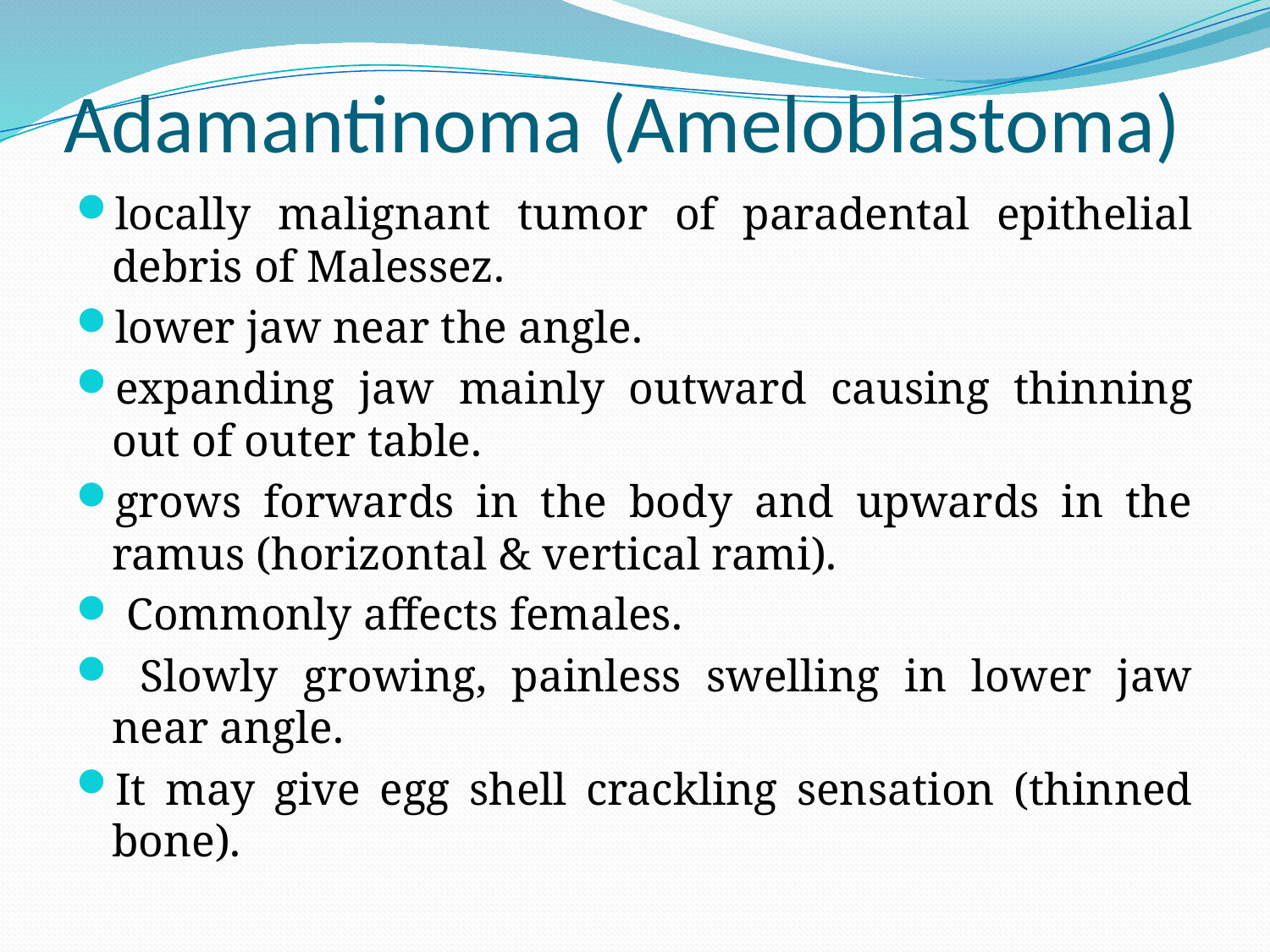

# Adamantinoma (Ameloblastoma)
locally malignant tumor of paradental epithelial debris of Malessez.
lower jaw near the angle.
expanding jaw mainly outward causing thinning out of outer table.
grows forwards in the body and upwards in the ramus (horizontal & vertical rami).
 Commonly affects females.
 Slowly growing, painless swelling in lower jaw near angle.
It may give egg shell crackling sensation (thinned bone).